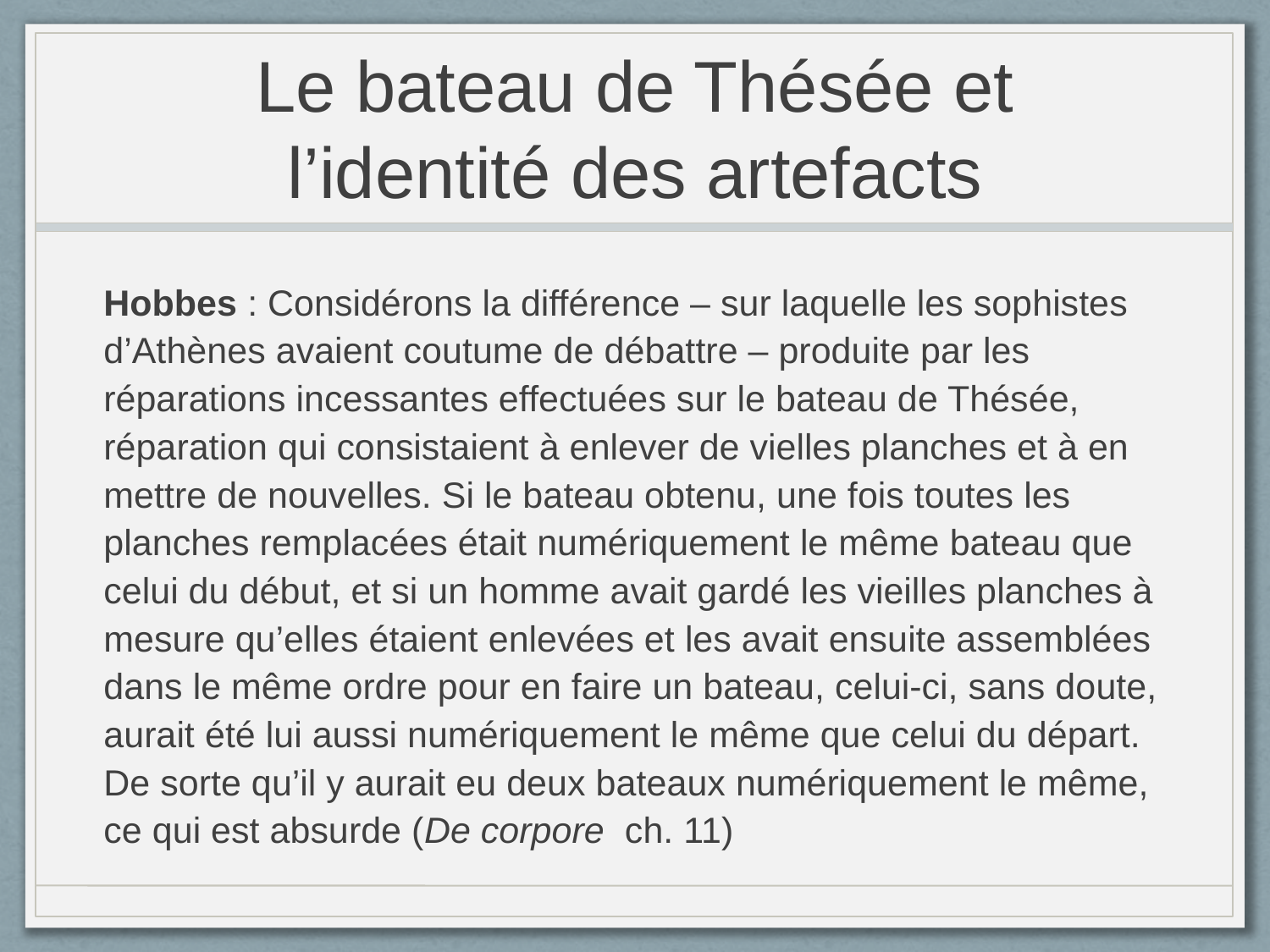

# Le bateau de Thésée et l’identité des artefacts
Hobbes : Considérons la différence – sur laquelle les sophistes d’Athènes avaient coutume de débattre – produite par les réparations incessantes effectuées sur le bateau de Thésée, réparation qui consistaient à enlever de vielles planches et à en mettre de nouvelles. Si le bateau obtenu, une fois toutes les planches remplacées était numériquement le même bateau que celui du début, et si un homme avait gardé les vieilles planches à mesure qu’elles étaient enlevées et les avait ensuite assemblées dans le même ordre pour en faire un bateau, celui-ci, sans doute, aurait été lui aussi numériquement le même que celui du départ. De sorte qu’il y aurait eu deux bateaux numériquement le même, ce qui est absurde (De corpore  ch. 11)